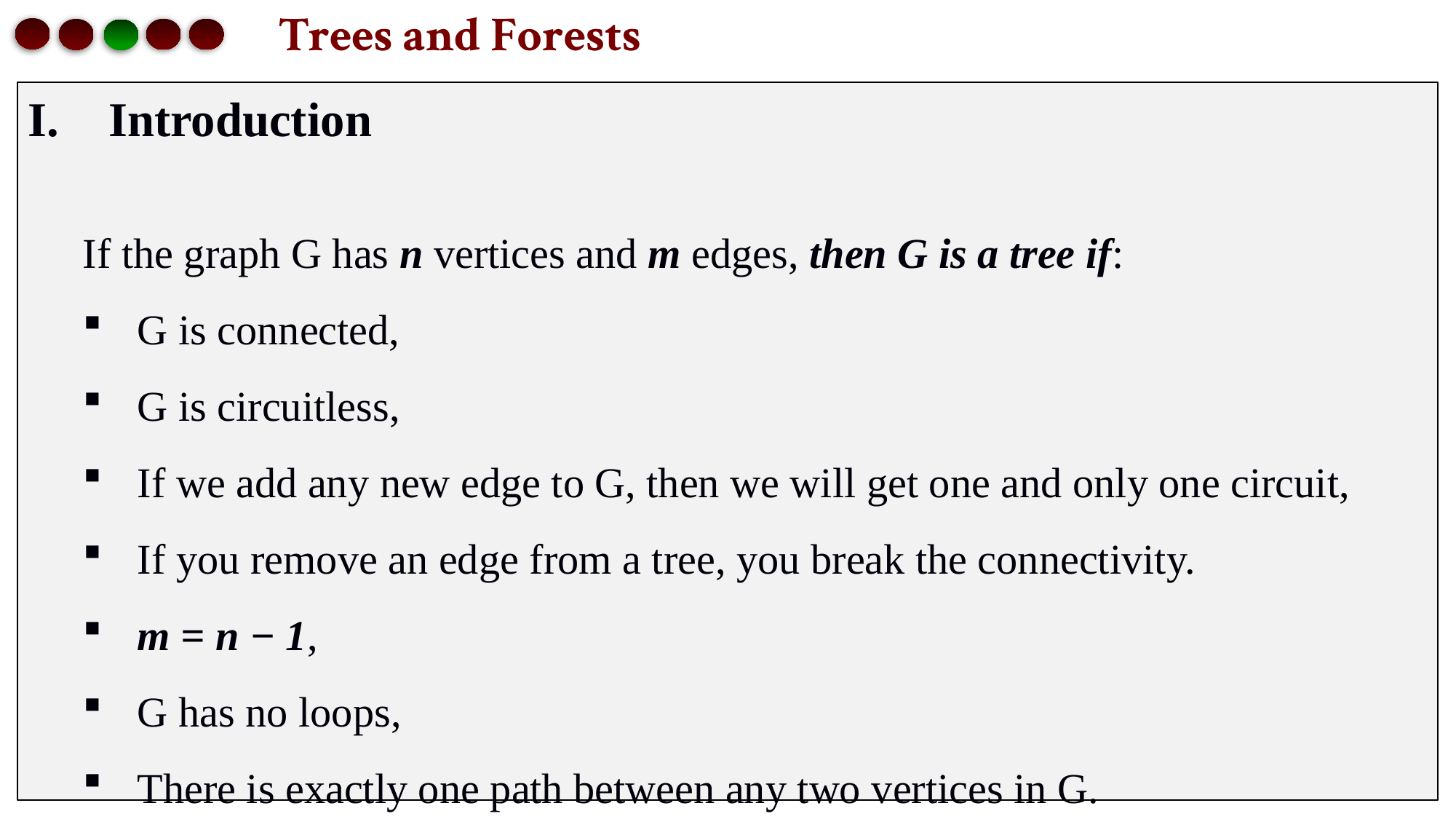

# Trees and Forests

 Introduction

If the graph G has n vertices and m edges, then G is a tree if:
G is connected,
G is circuitless,
If we add any new edge to G, then we will get one and only one circuit,
If you remove an edge from a tree, you break the connectivity.
m = n − 1,
G has no loops,
There is exactly one path between any two vertices in G.